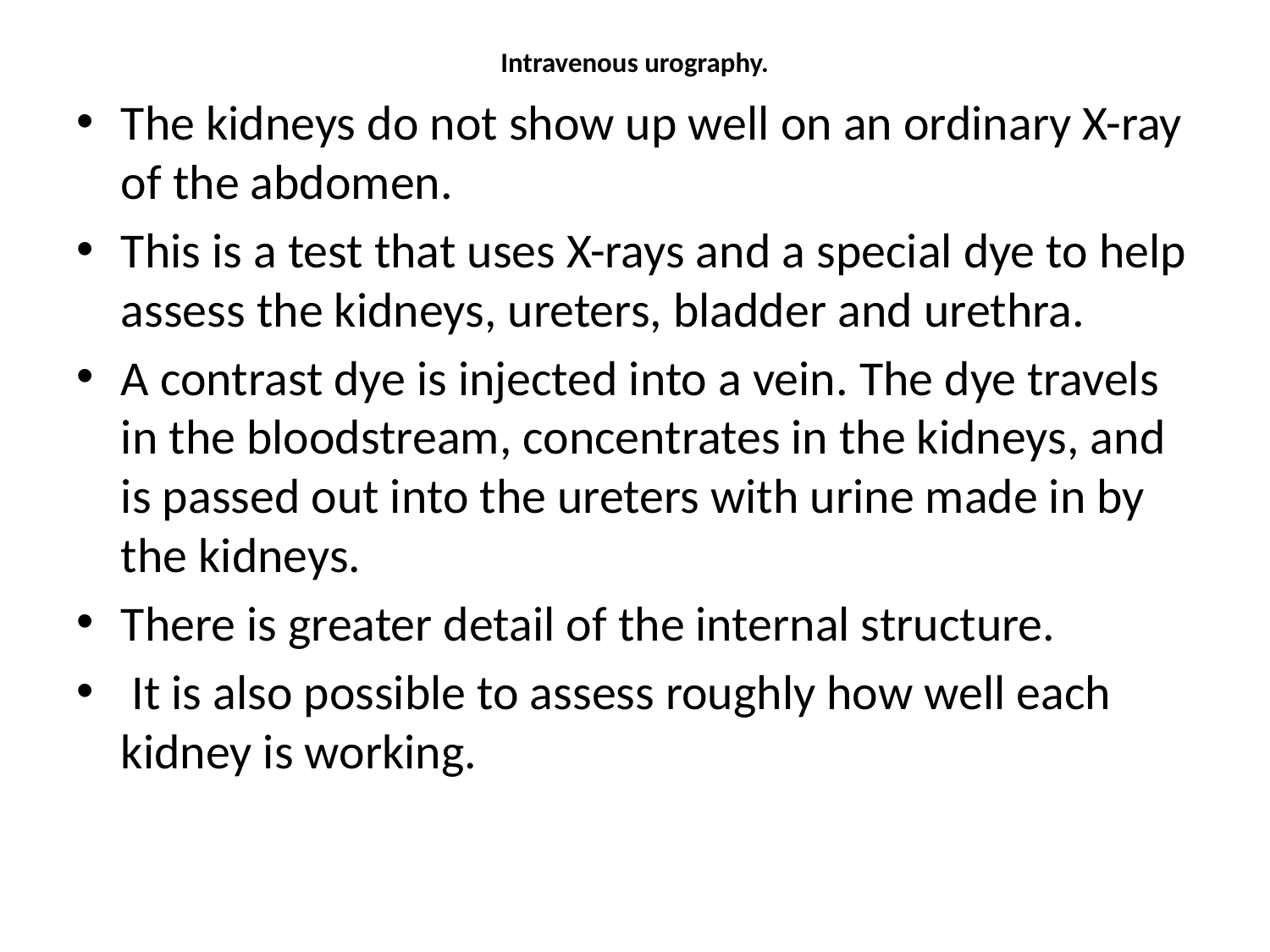

# Intravenous urography.
The kidneys do not show up well on an ordinary X-ray of the abdomen.
This is a test that uses X-rays and a special dye to help assess the kidneys, ureters, bladder and urethra.
A contrast dye is injected into a vein. The dye travels in the bloodstream, concentrates in the kidneys, and is passed out into the ureters with urine made in by the kidneys.
There is greater detail of the internal structure.
 It is also possible to assess roughly how well each kidney is working.